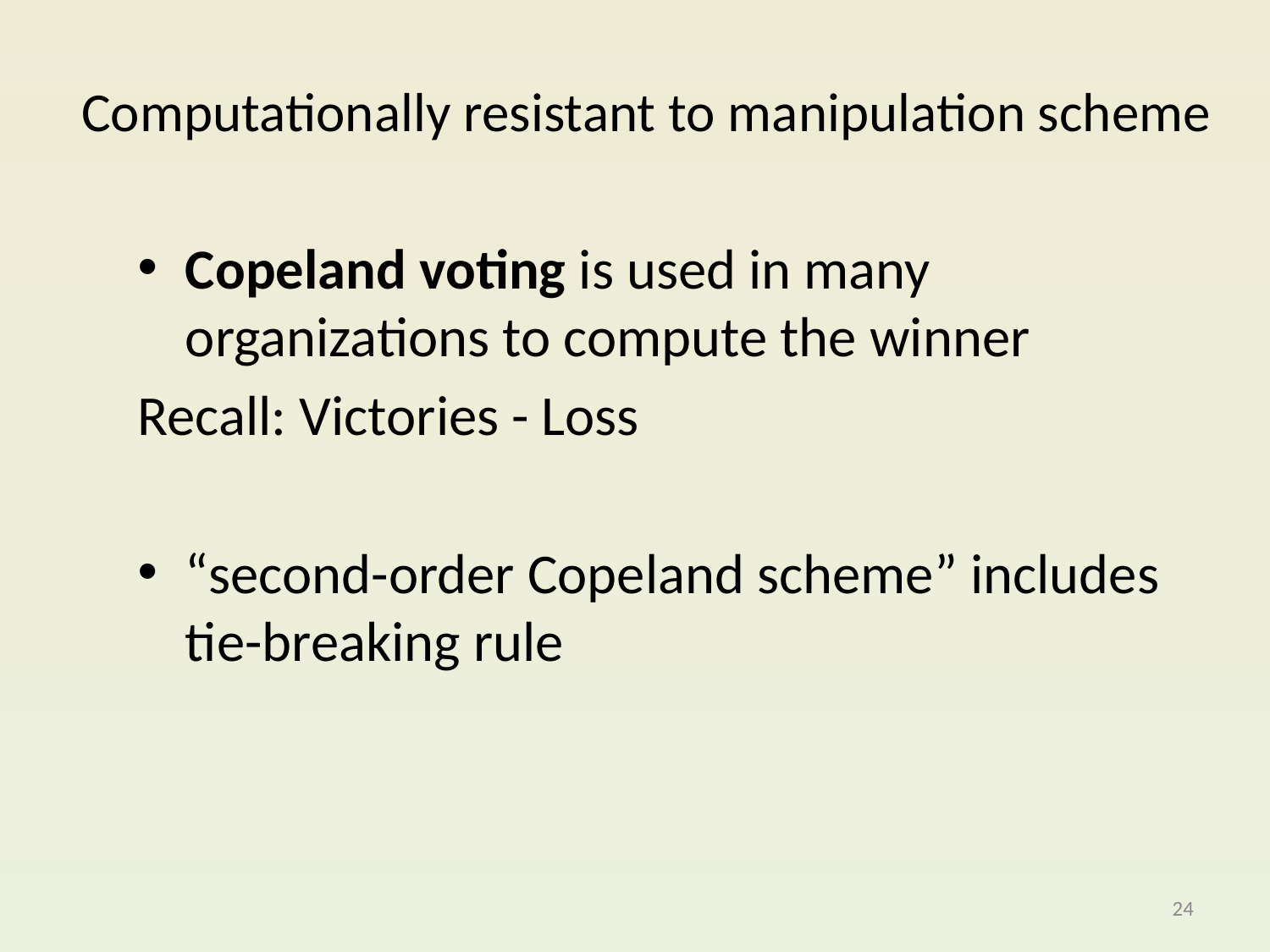

# Computationally resistant to manipulation scheme
Copeland voting is used in many organizations to compute the winner
Recall: Victories - Loss

“second-order Copeland scheme” includes tie-breaking rule

24